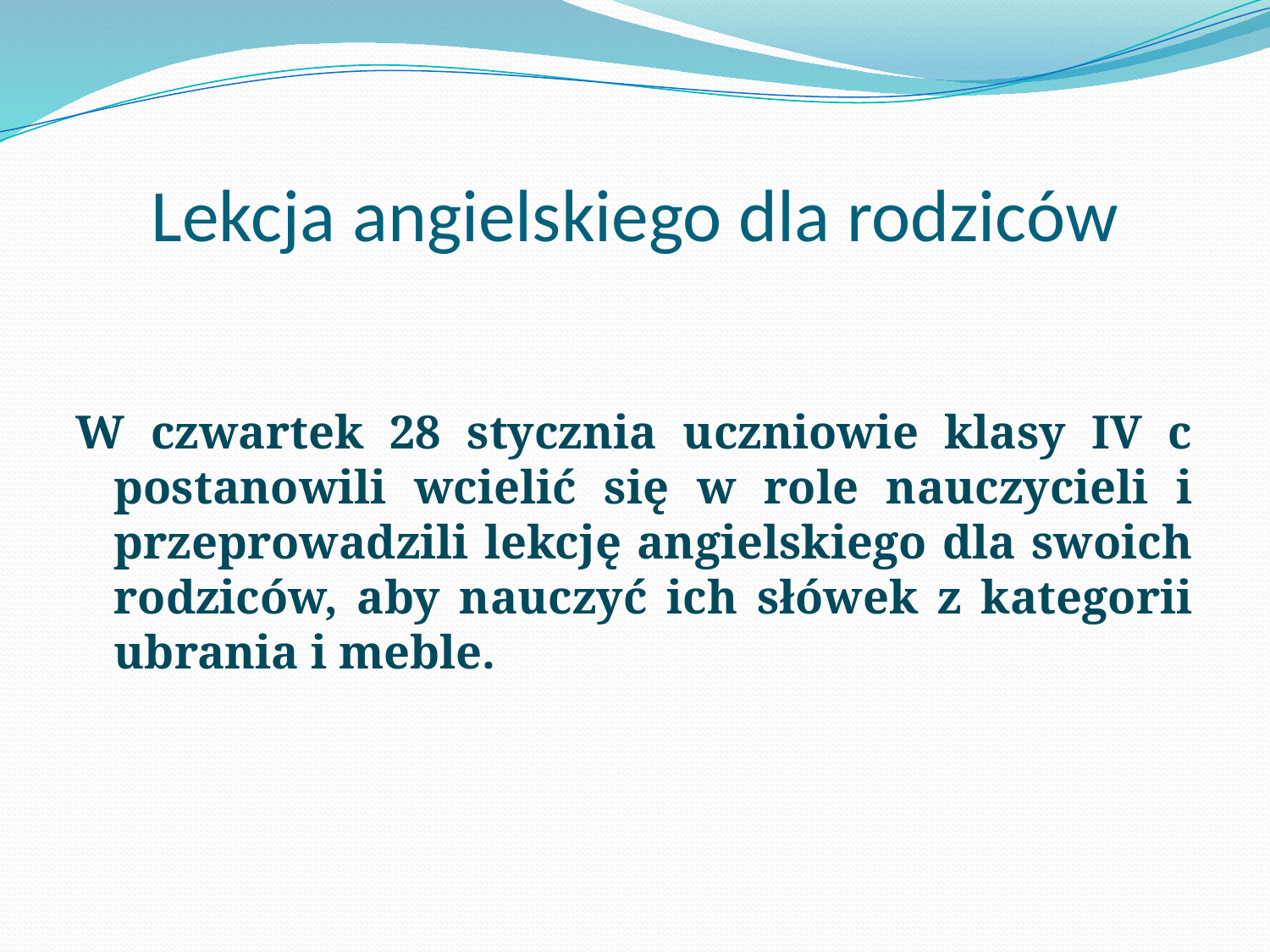

# Lekcja angielskiego dla rodziców

W czwartek 28 stycznia uczniowie klasy IV c postanowili wcielić się w role nauczycieli i przeprowadzili lekcję angielskiego dla swoich rodziców, aby nauczyć ich słówek z kategorii ubrania i meble.